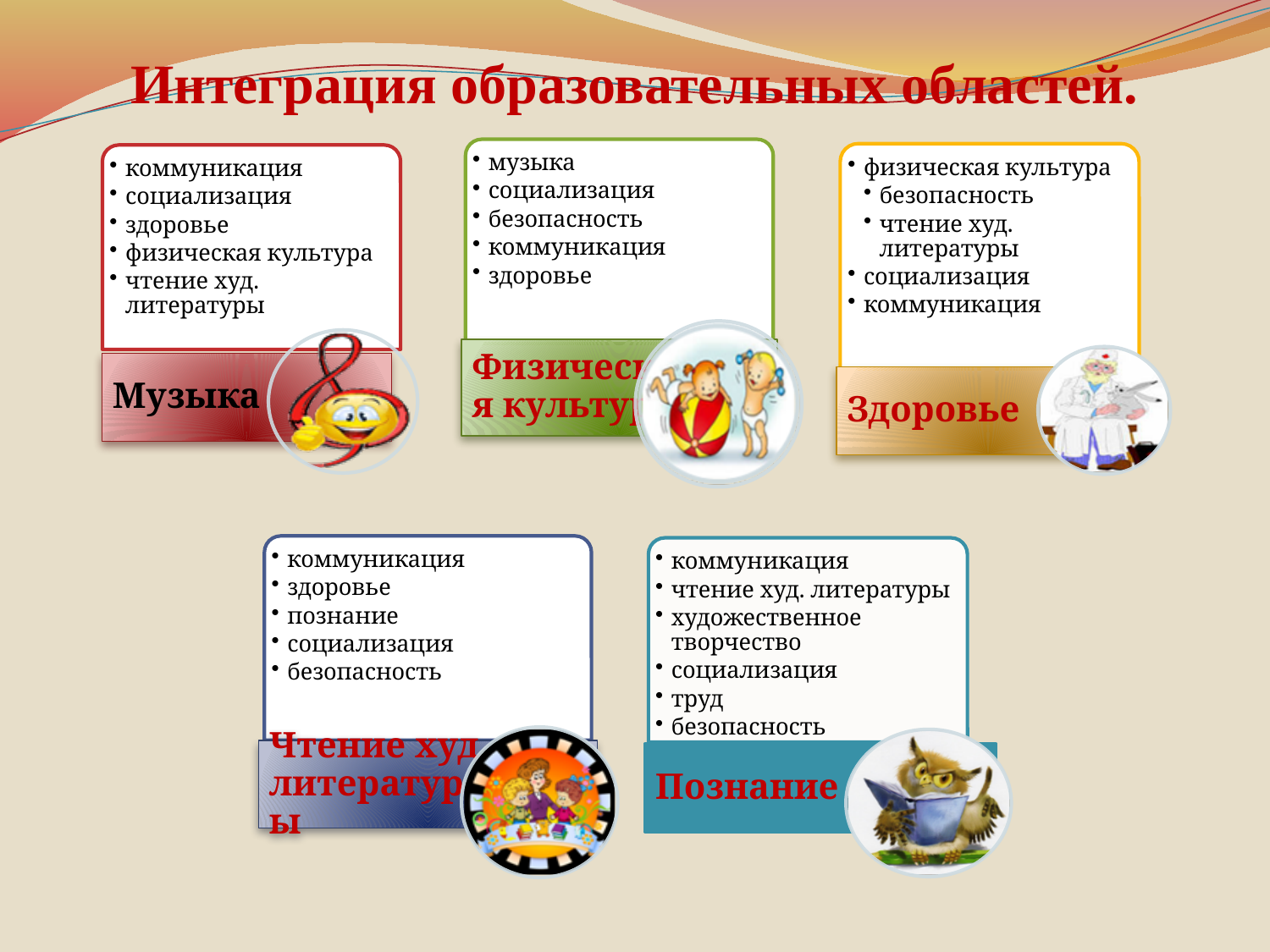

# Интеграция образовательных областей.
коммуникация
социализация
здоровье
физическая культура
чтение худ. литературы
Музыка
музыка
социализация
безопасность
коммуникация
здоровье
Физическая культура
физическая культура
безопасность
чтение худ. литературы
социализация
коммуникация
Здоровье
коммуникация
здоровье
познание
социализация
безопасность
Чтение худ. литературы
коммуникация
чтение худ. литературы
художественное творчество
социализация
труд
безопасность
Познание